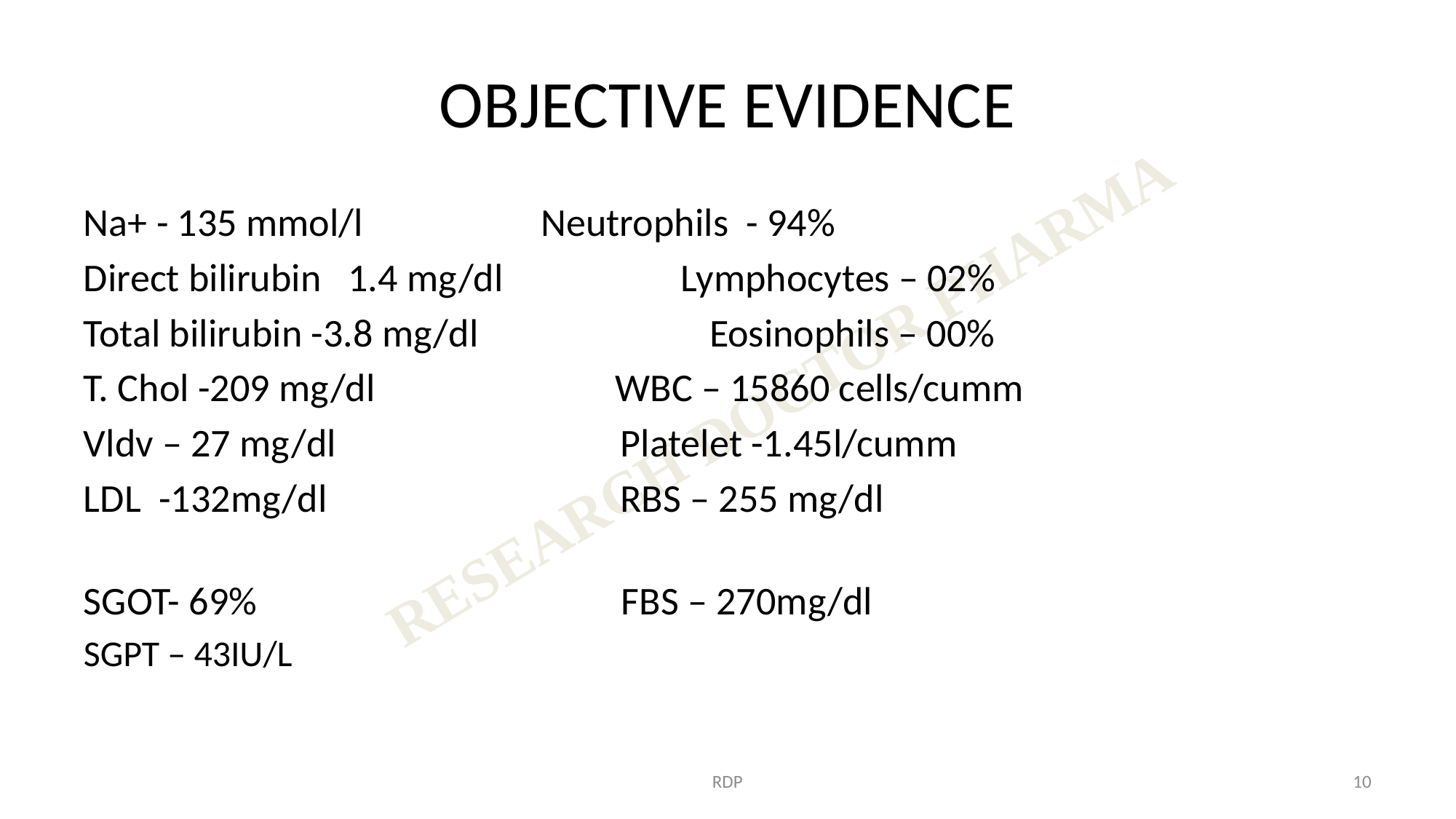

# OBJECTIVE EVIDENCE
Na+ - 135 mmol/l                    Neutrophils  - 94%
Direct bilirubin   1.4 mg/dl                    Lymphocytes – 02%
Total bilirubin -3.8 mg/dl                          Eosinophils – 00%
T. Chol -209 mg/dl                           WBC – 15860 cells/cumm
Vldv – 27 mg/dl                                Platelet -1.45l/cumm
LDL  -132mg/dl                                 RBS – 255 mg/dl
SGOT- 69%                                         FBS – 270mg/dl
SGPT – 43IU/L
RDP
10